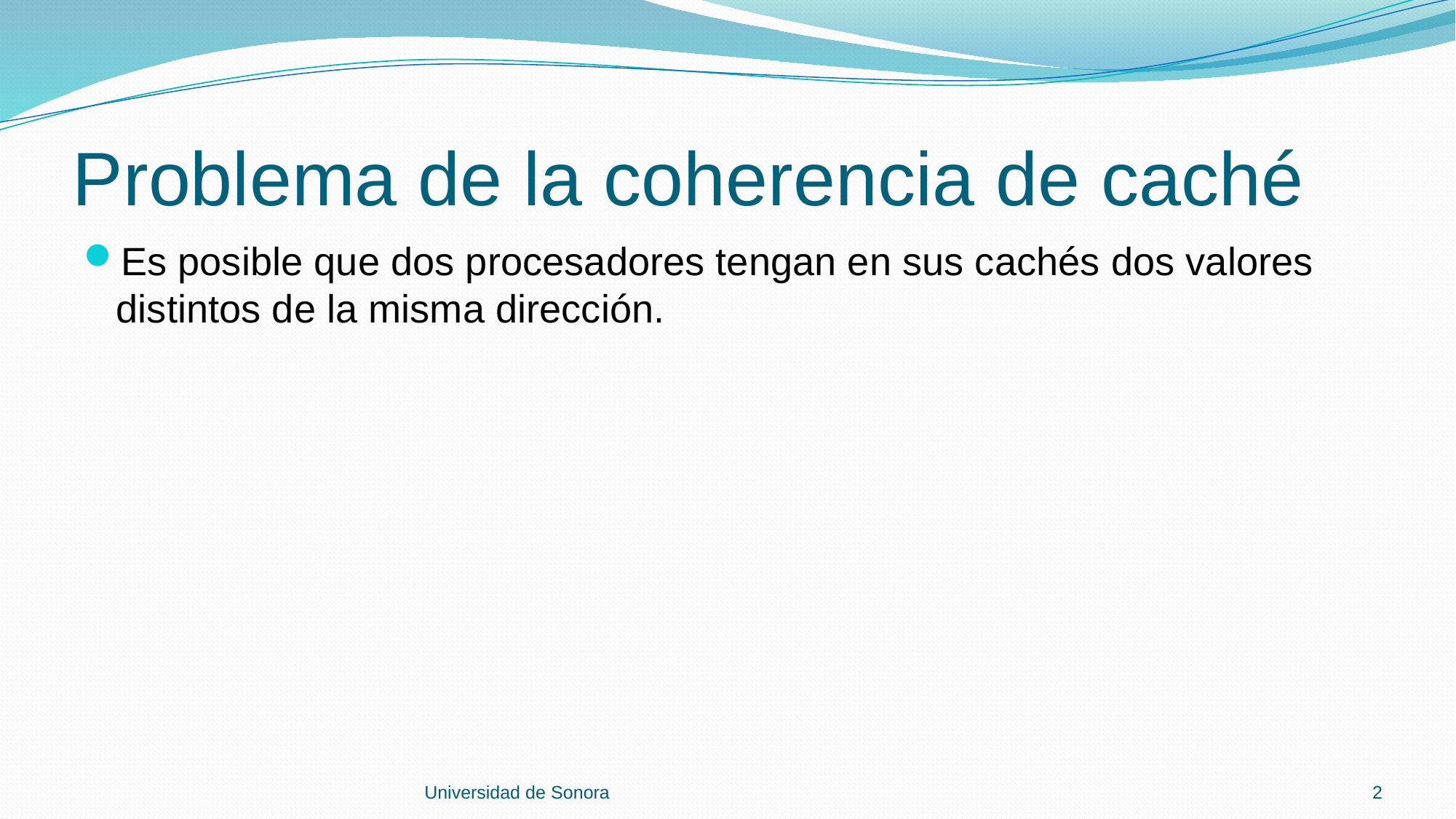

# Problema de la coherencia de caché
Es posible que dos procesadores tengan en sus cachés dos valores distintos de la misma dirección.

Universidad de Sonora
2